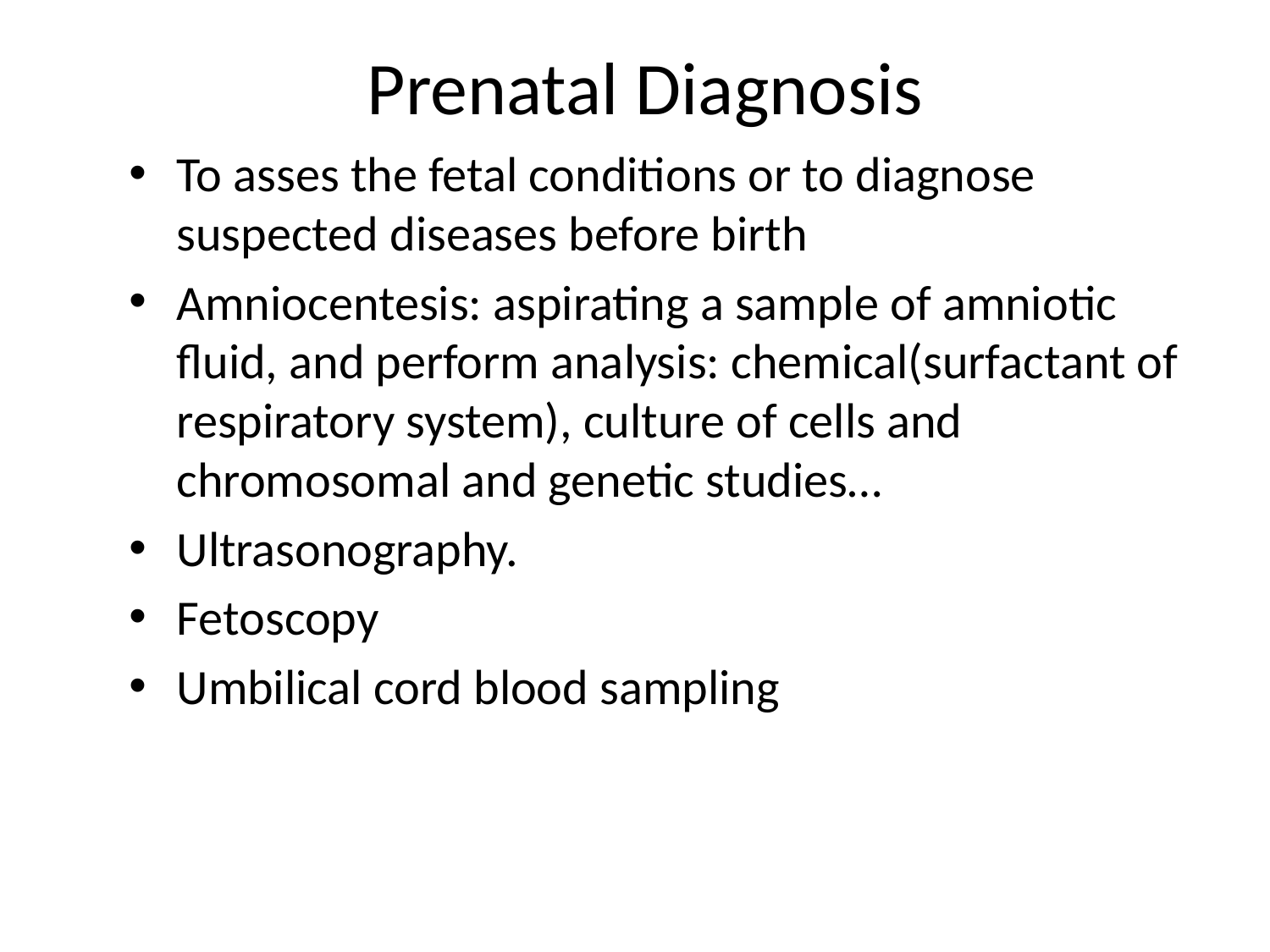

# Prenatal Diagnosis
To asses the fetal conditions or to diagnose suspected diseases before birth
Amniocentesis: aspirating a sample of amniotic fluid, and perform analysis: chemical(surfactant of respiratory system), culture of cells and chromosomal and genetic studies…
Ultrasonography.
Fetoscopy
Umbilical cord blood sampling